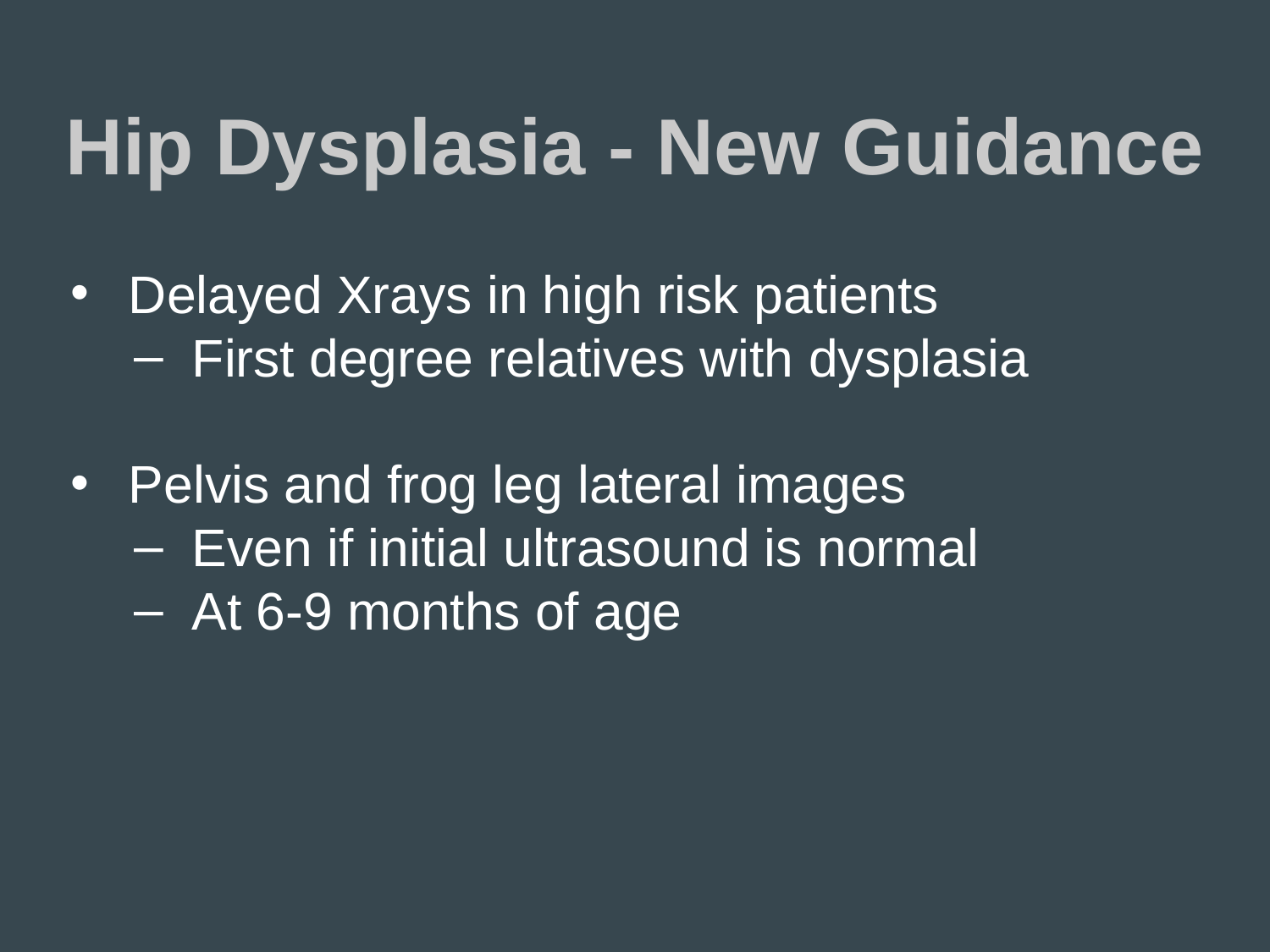

# Hip Dysplasia - New Guidance

Delayed Xrays in high risk patients
First degree relatives with dysplasia

Pelvis and frog leg lateral images
Even if initial ultrasound is normal
At 6-9 months of age